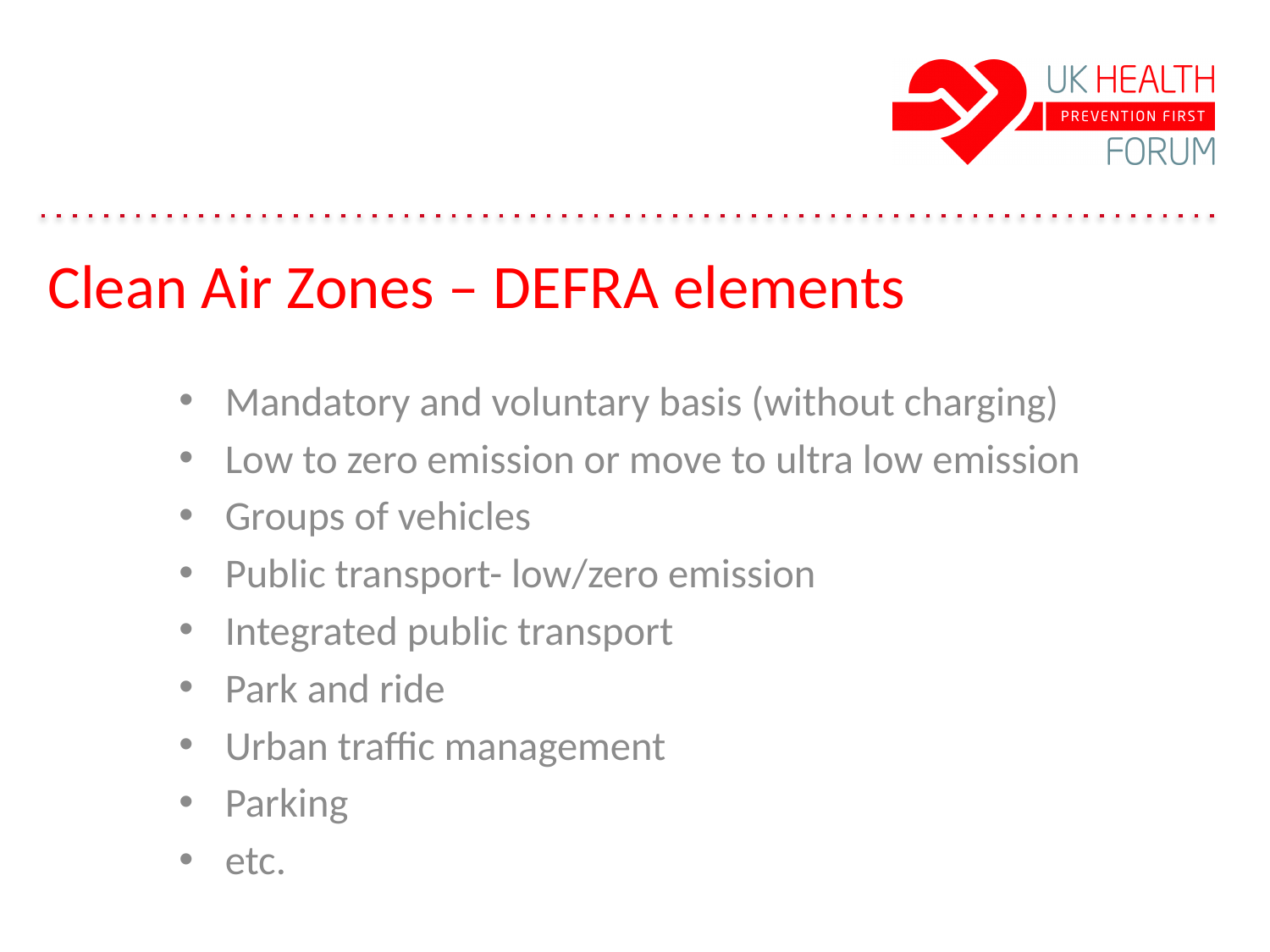

# Clean Air Zones – DEFRA elements
Mandatory and voluntary basis (without charging)
Low to zero emission or move to ultra low emission
Groups of vehicles
Public transport- low/zero emission
Integrated public transport
Park and ride
Urban traffic management
Parking
etc.